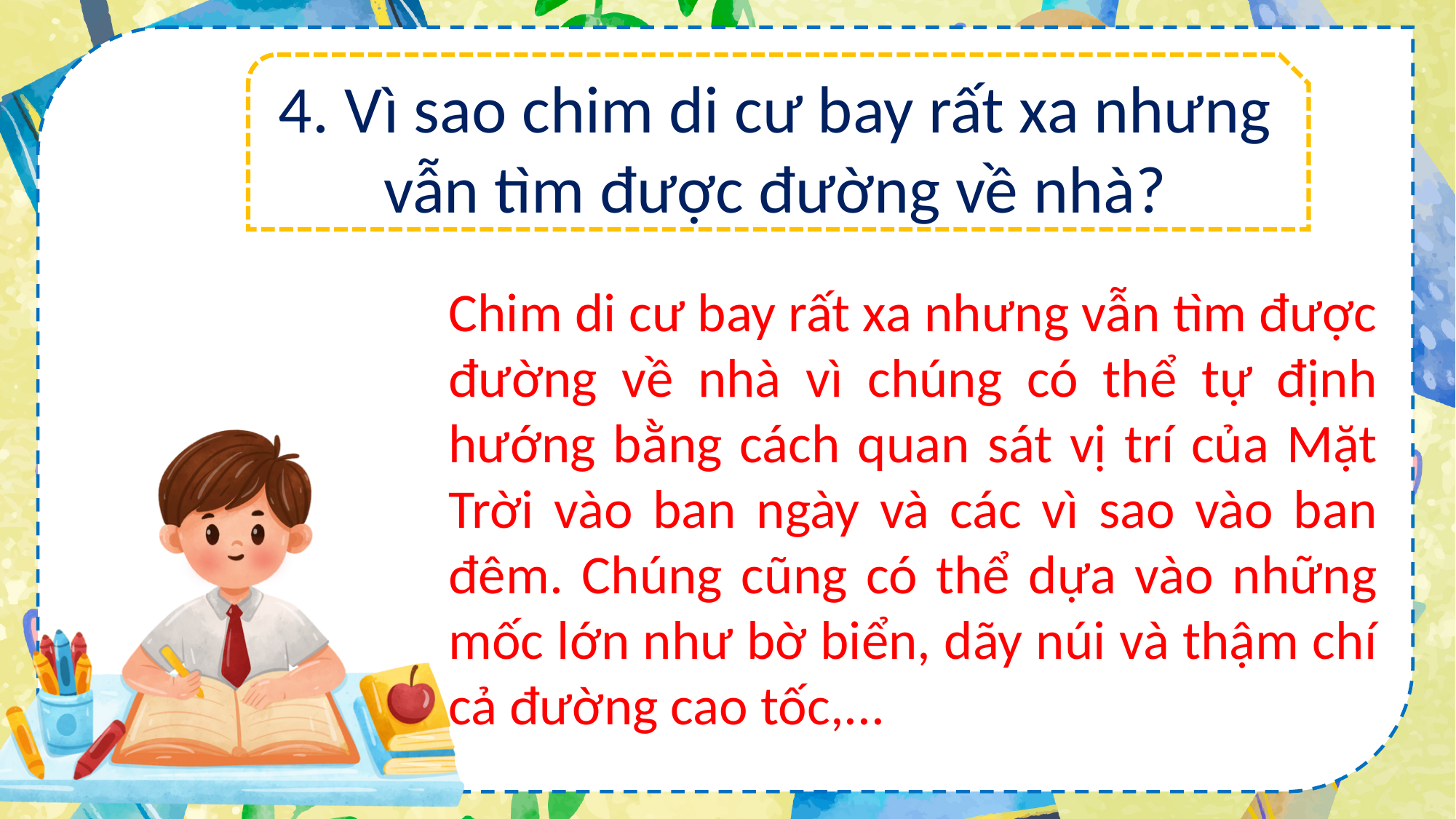

4. Vì sao chim di cư bay rất xa nhưng vẫn tìm được đường về nhà?
Chim di cư bay rất xa nhưng vẫn tìm được đường về nhà vì chúng có thể tự định hướng bằng cách quan sát vị trí của Mặt Trời vào ban ngày và các vì sao vào ban đêm. Chúng cũng có thể dựa vào những mốc lớn như bờ biển, dãy núi và thậm chí cả đường cao tốc,...